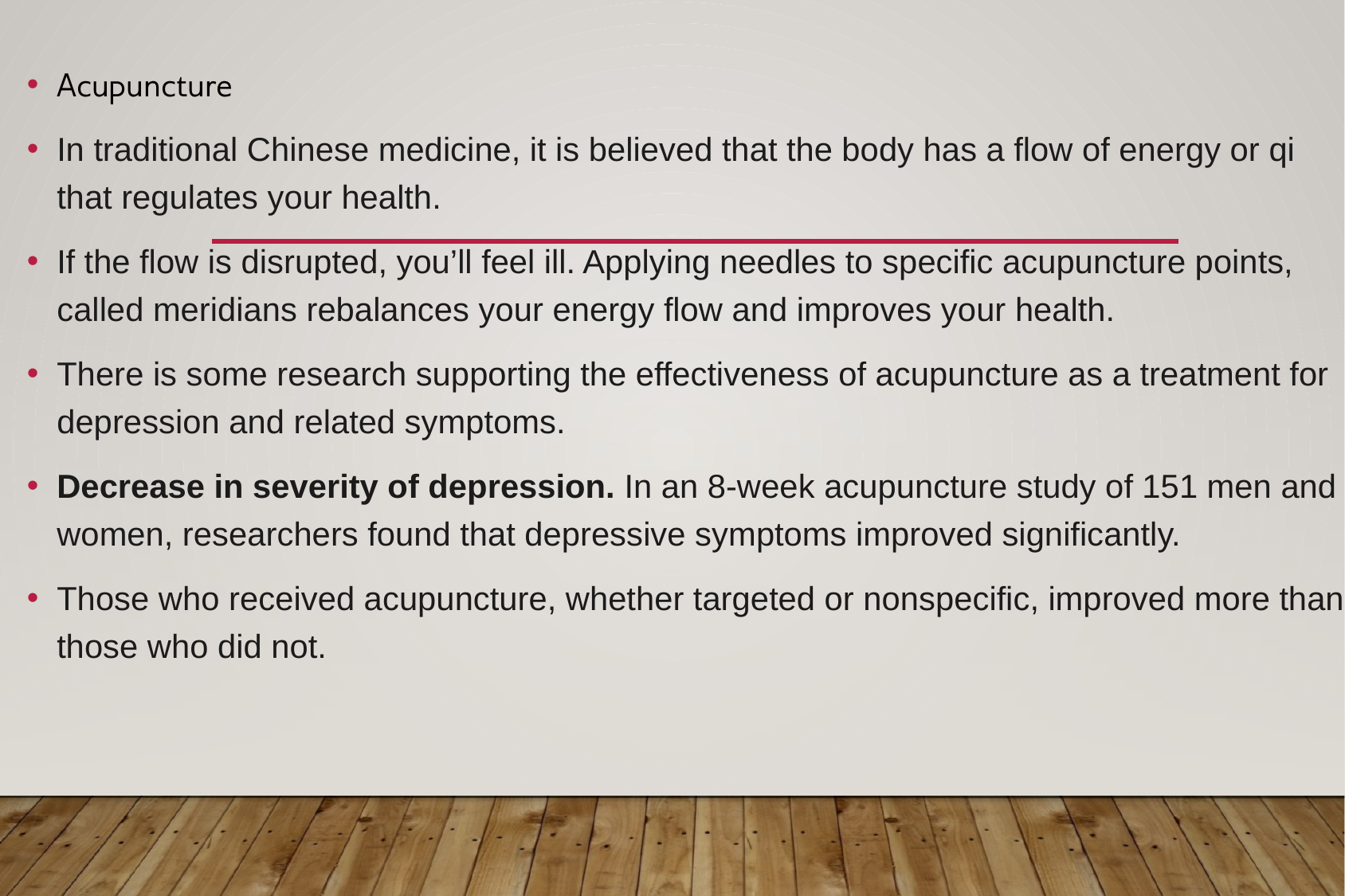

Acupuncture
In traditional Chinese medicine, it is believed that the body has a flow of energy or qi that regulates your health.
If the flow is disrupted, you’ll feel ill. Applying needles to specific acupuncture points, called meridians rebalances your energy flow and improves your health.
There is some research supporting the effectiveness of acupuncture as a treatment for depression and related symptoms.
Decrease in severity of depression. In an 8-week acupuncture study of 151 men and women, researchers found that depressive symptoms improved significantly.
Those who received acupuncture, whether targeted or nonspecific, improved more than those who did not.